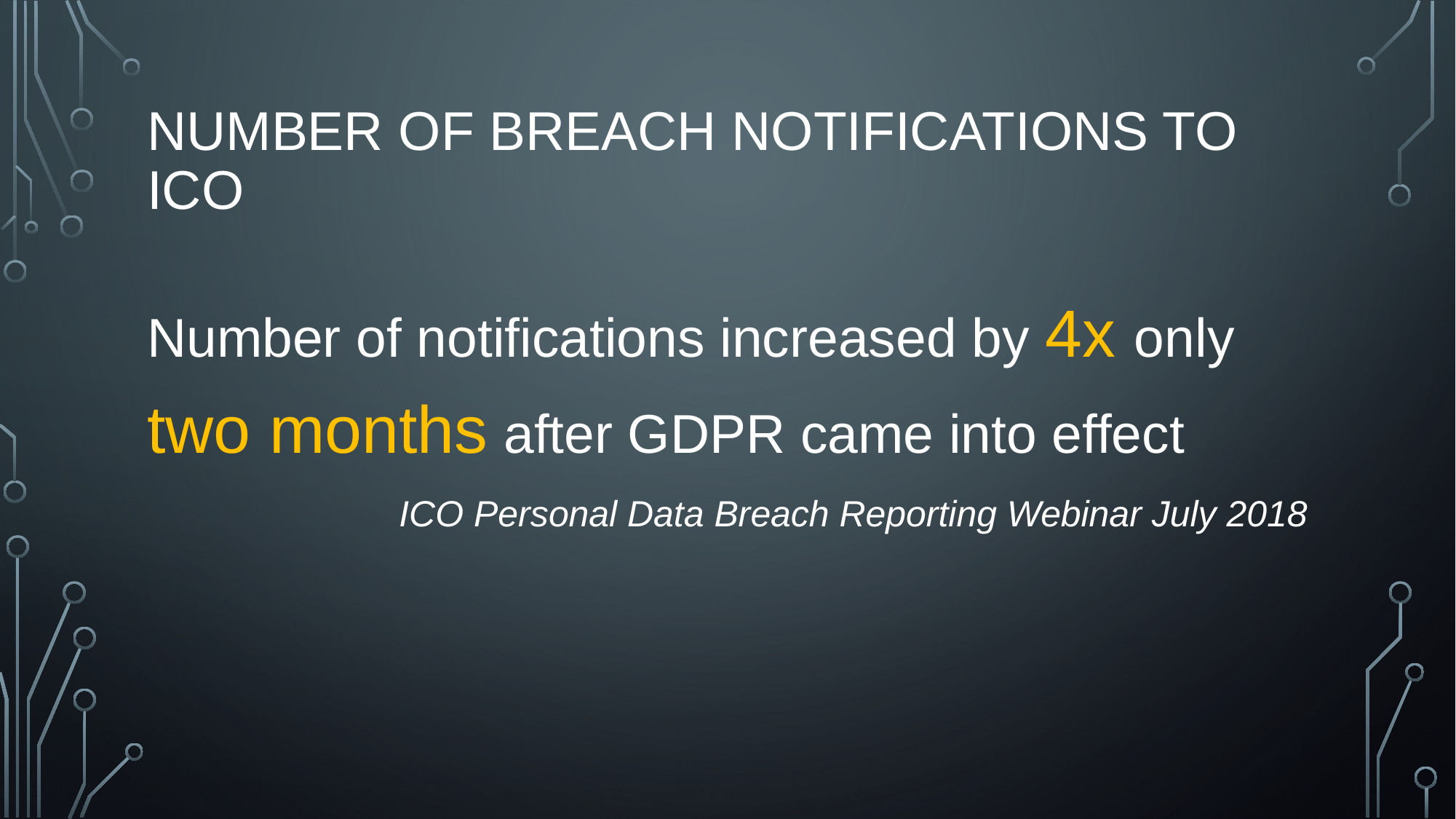

# Number of breach notifications to ICO
Number of notifications increased by 4x only two months after GDPR came into effect
ICO Personal Data Breach Reporting Webinar July 2018